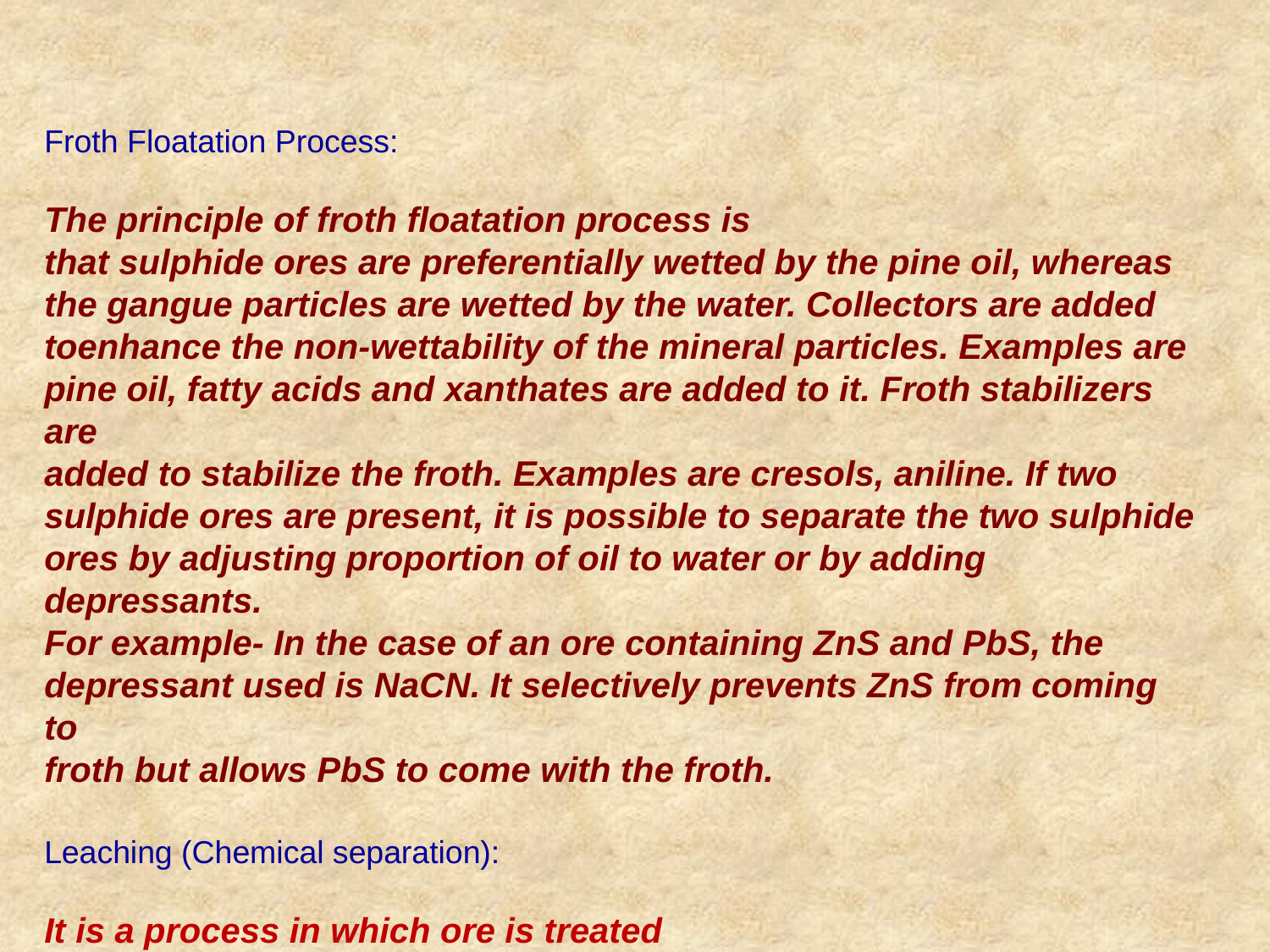

Froth Floatation Process:

The principle of froth floatation process is
that sulphide ores are preferentially wetted by the pine oil, whereas
the gangue particles are wetted by the water. Collectors are added toenhance the non-wettability of the mineral particles. Examples are
pine oil, fatty acids and xanthates are added to it. Froth stabilizers are
added to stabilize the froth. Examples are cresols, aniline. If two
sulphide ores are present, it is possible to separate the two sulphide
ores by adjusting proportion of oil to water or by adding depressants.
For example- In the case of an ore containing ZnS and PbS, the
depressant used is NaCN. It selectively prevents ZnS from coming to
froth but allows PbS to come with the froth.

Leaching (Chemical separation):

It is a process in which ore is treated
with suitable solvent which dissolves the ore but not the impurities